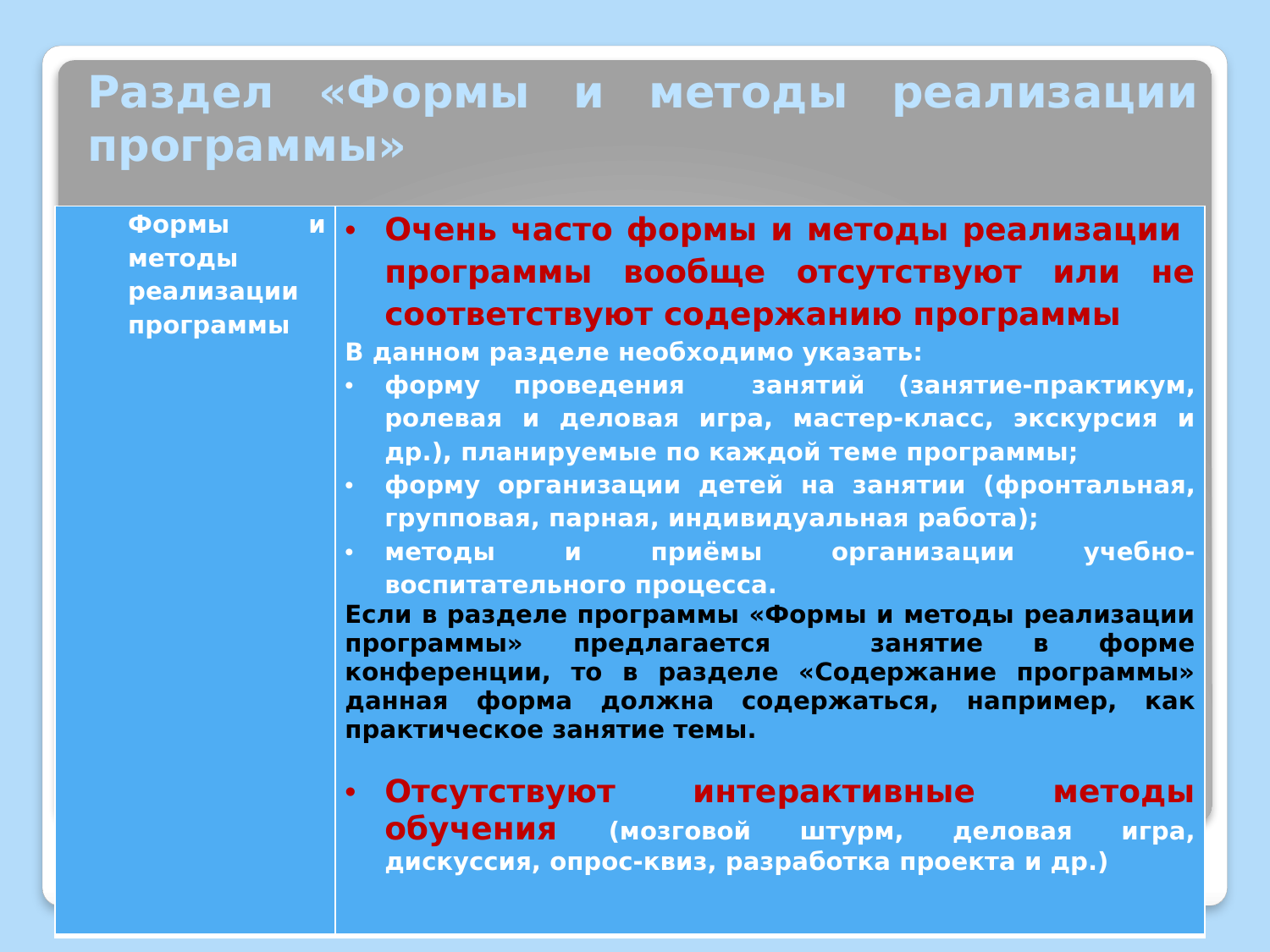

# Раздел «Формы и методы реализации программы»
| Формы и методы реализации программы | Очень часто формы и методы реализации программы вообще отсутствуют или не соответствуют содержанию программы В данном разделе необходимо указать: форму проведения занятий (занятие-практикум, ролевая и деловая игра, мастер-класс, экскурсия и др.), планируемые по каждой теме программы; форму организации детей на занятии (фронтальная, групповая, парная, индивидуальная работа); методы и приёмы организации учебно-воспитательного процесса. Если в разделе программы «Формы и методы реализации программы» предлагается занятие в форме конференции, то в разделе «Содержание программы» данная форма должна содержаться, например, как практическое занятие темы. Отсутствуют интерактивные методы обучения (мозговой штурм, деловая игра, дискуссия, опрос-квиз, разработка проекта и др.) |
| --- | --- |